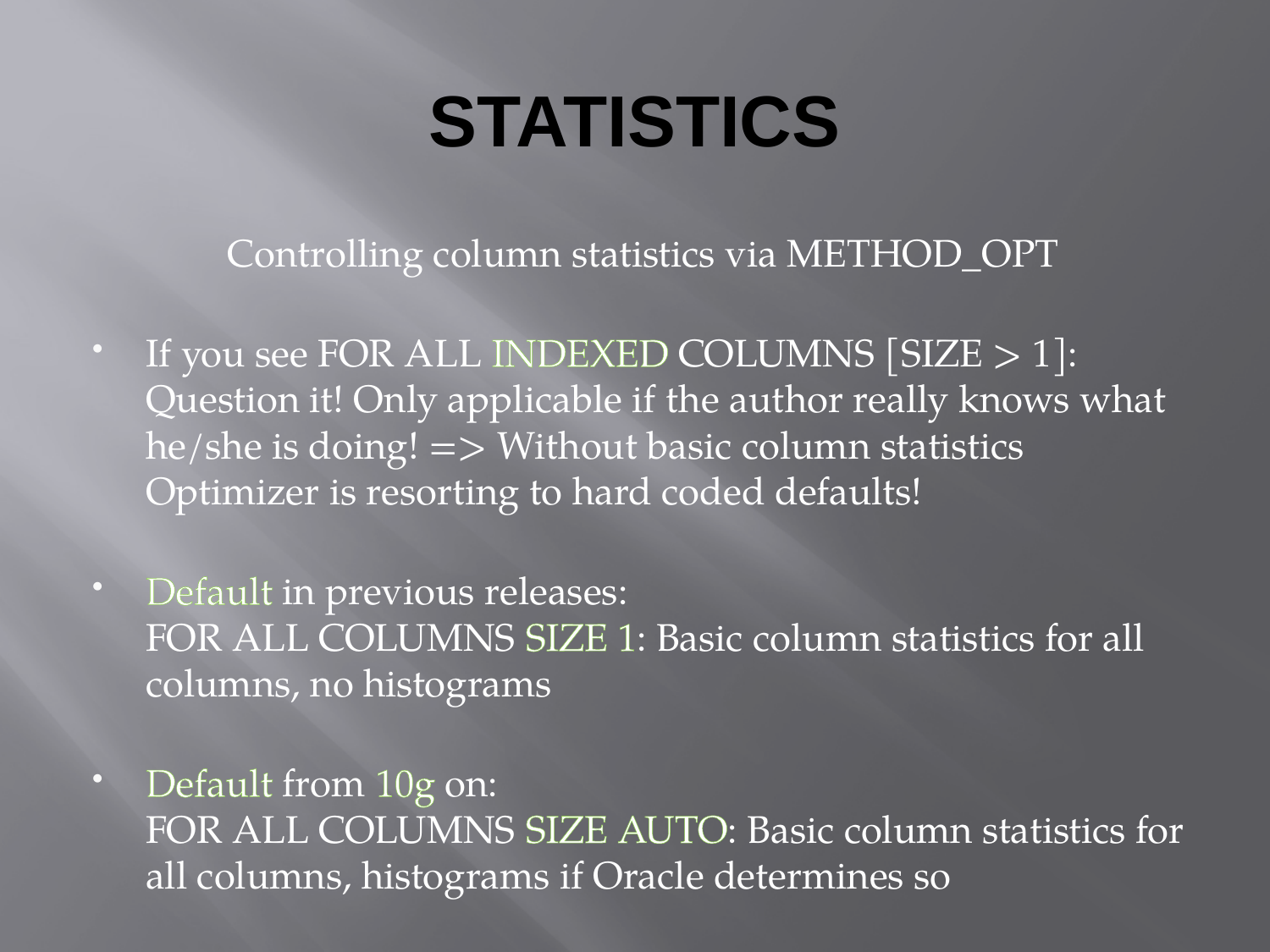

# STATISTICS
Controlling column statistics via METHOD_OPT
If you see FOR ALL INDEXED COLUMNS [SIZE > 1]:
Question it! Only applicable if the author really knows what he/she is doing! => Without basic column statistics Optimizer is resorting to hard coded defaults!
Default in previous releases:
FOR ALL COLUMNS SIZE 1: Basic column statistics for all columns, no histograms
Default from 10g on:
FOR ALL COLUMNS SIZE AUTO: Basic column statistics for all columns, histograms if Oracle determines so